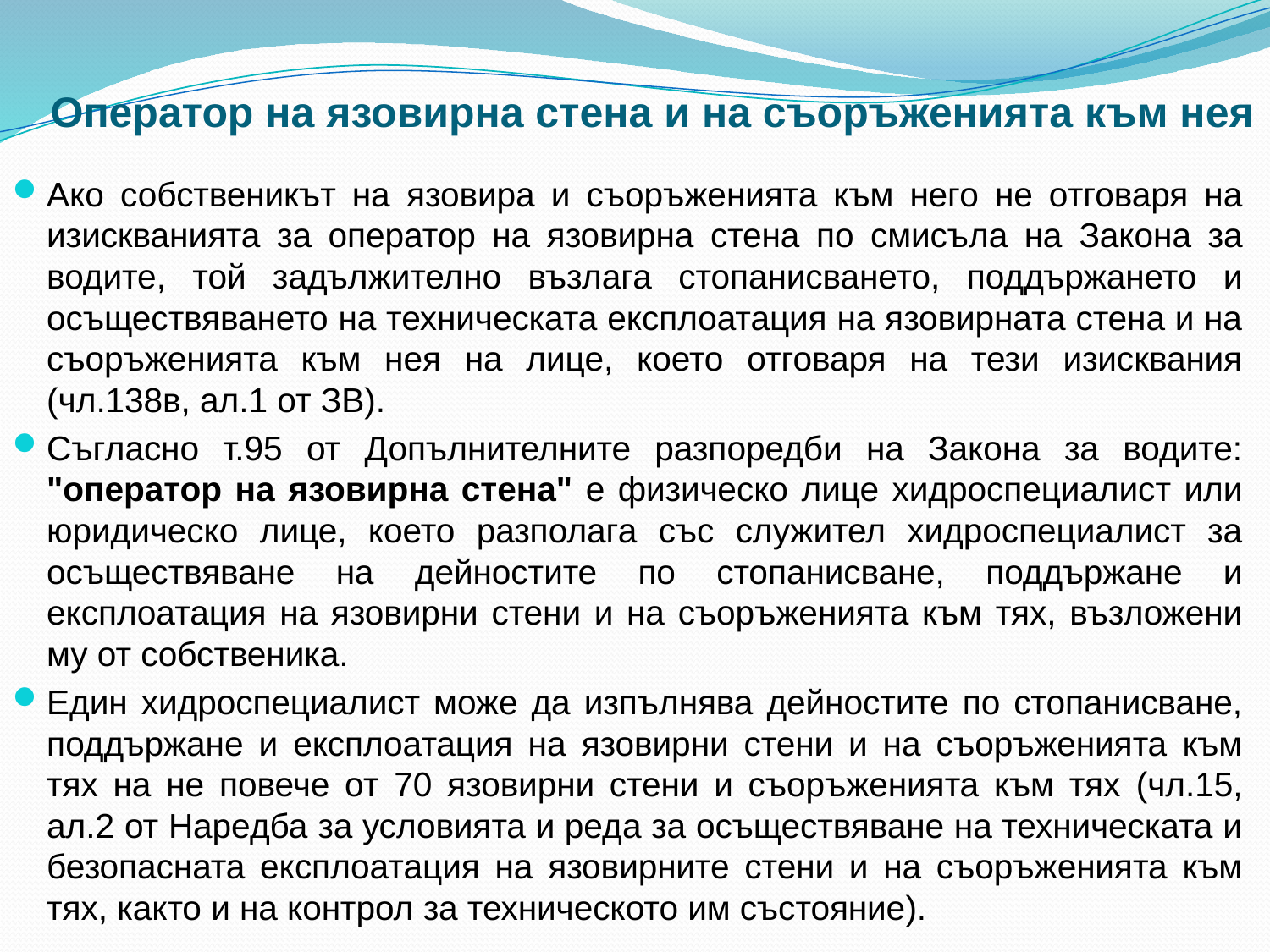

# Оператор на язовирна стена и на съоръженията към нея
Ако собственикът на язовира и съоръженията към него не отговаря на изискванията за оператор на язовирна стена по смисъла на Закона за водите, той задължително възлага стопанисването, поддържането и осъществяването на техническата експлоатация на язовирната стена и на съоръженията към нея на лице, което отговаря на тези изисквания (чл.138в, ал.1 от ЗВ).
Съгласно т.95 от Допълнителните разпоредби на Закона за водите: "оператор на язовирна стена" е физическо лице хидроспециалист или юридическо лице, което разполага със служител хидроспециалист за осъществяване на дейностите по стопанисване, поддържане и експлоатация на язовирни стени и на съоръженията към тях, възложени му от собственика.
Един хидроспециалист може да изпълнява дейностите по стопанисване, поддържане и експлоатация на язовирни стени и на съоръженията към тях на не повече от 70 язовирни стени и съоръженията към тях (чл.15, ал.2 от Наредба за условията и реда за осъществяване на техническата и безопасната експлоатация на язовирните стени и на съоръженията към тях, както и на контрол за техническото им състояние).